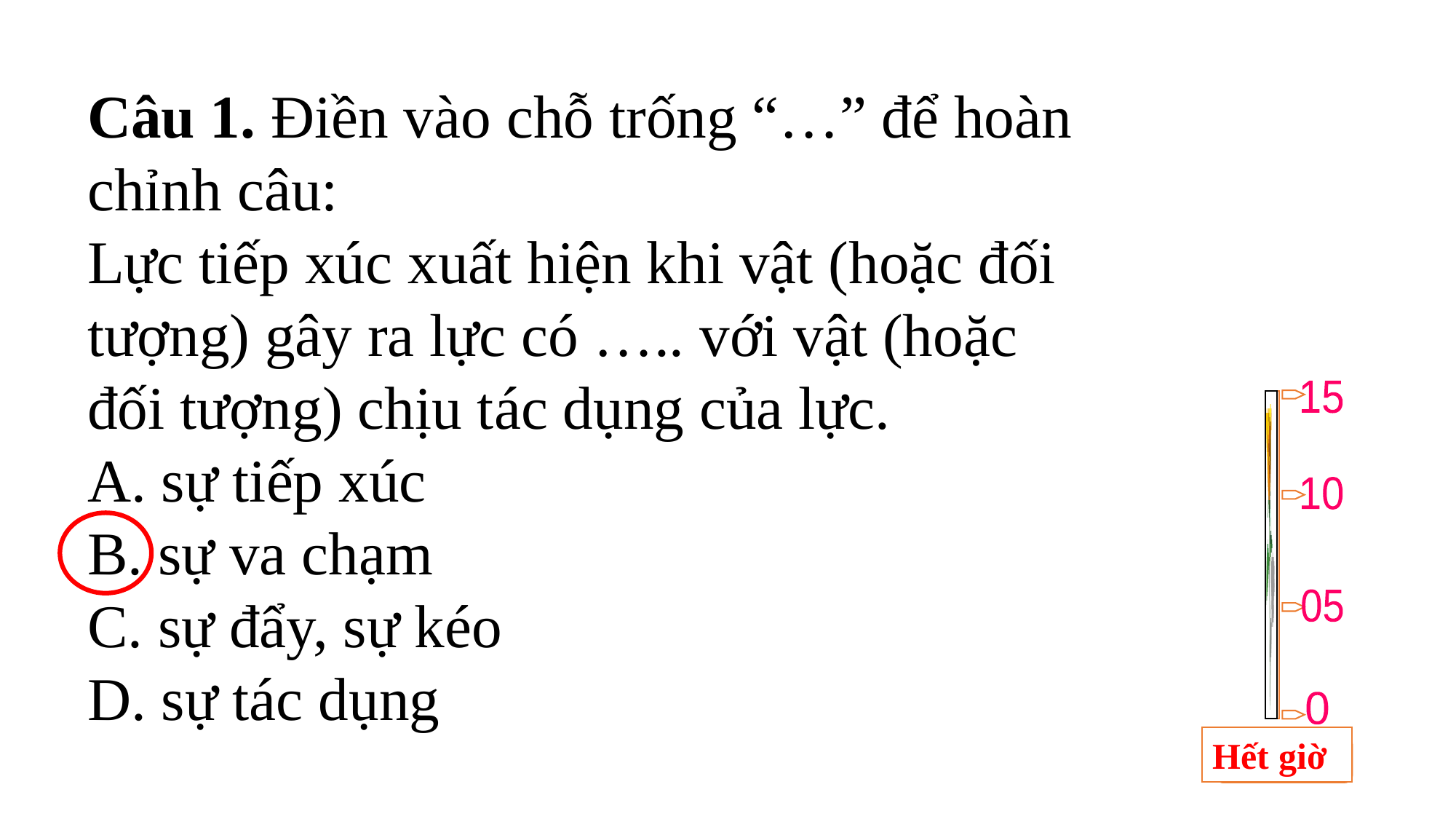

Câu 1. Điền vào chỗ trống “…” để hoàn chỉnh câu:
Lực tiếp xúc xuất hiện khi vật (hoặc đối tượng) gây ra lực có ….. với vật (hoặc đối tượng) chịu tác dụng của lực.
A. sự tiếp xúc
B. sự va chạm
C. sự đẩy, sự kéo
D. sự tác dụng
15

10

05

0

Hết giờ
BẮT ĐẦU